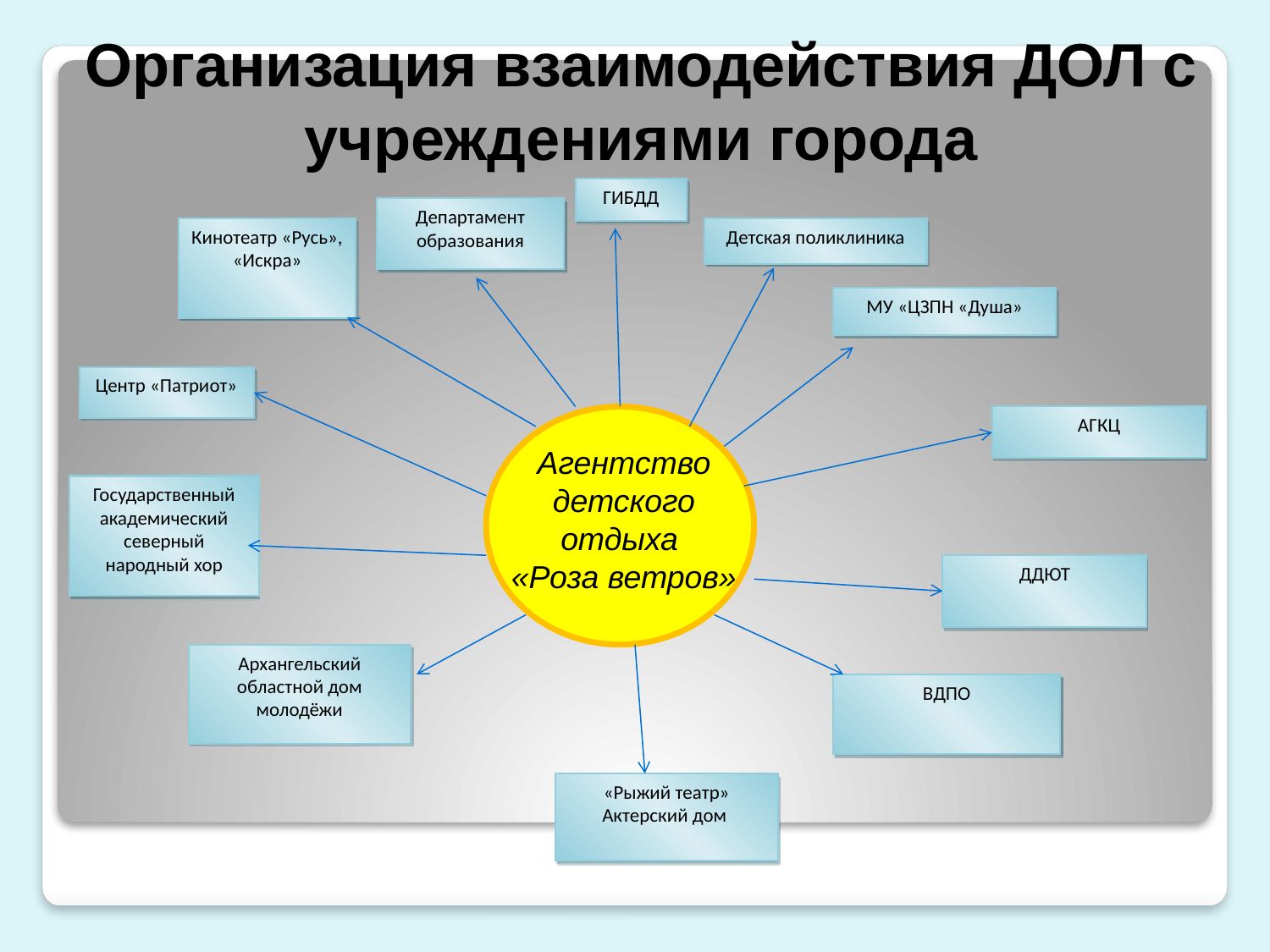

# Организация взаимодействия ДОЛ с учреждениями города
ГИБДД
Департамент образования

Кинотеатр «Русь», «Искра»

Детская поликлиника

МУ «ЦЗПН «Душа»
Центр «Патриот»

АГКЦ

Агентство детского отдыха
«Роза ветров»
Государственный академический северный народный хор
ДДЮТ
Архангельский областной дом молодёжи
ВДПО
«Рыжий театр» Актерский дом